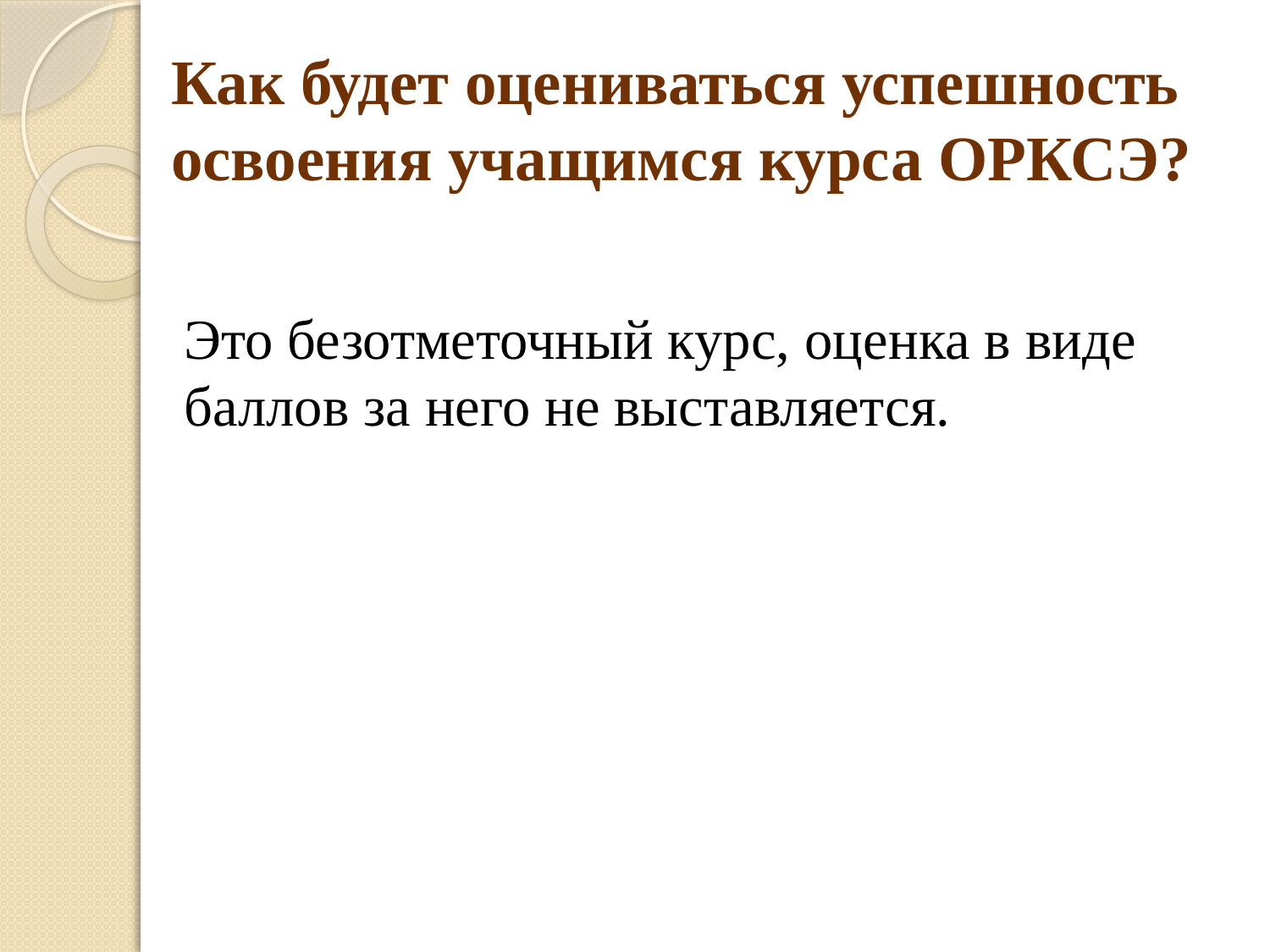

# Как будет оцениваться успешность освоения учащимся курса ОРКСЭ?
Это безотметочный курс, оценка в виде баллов за него не выставляется.